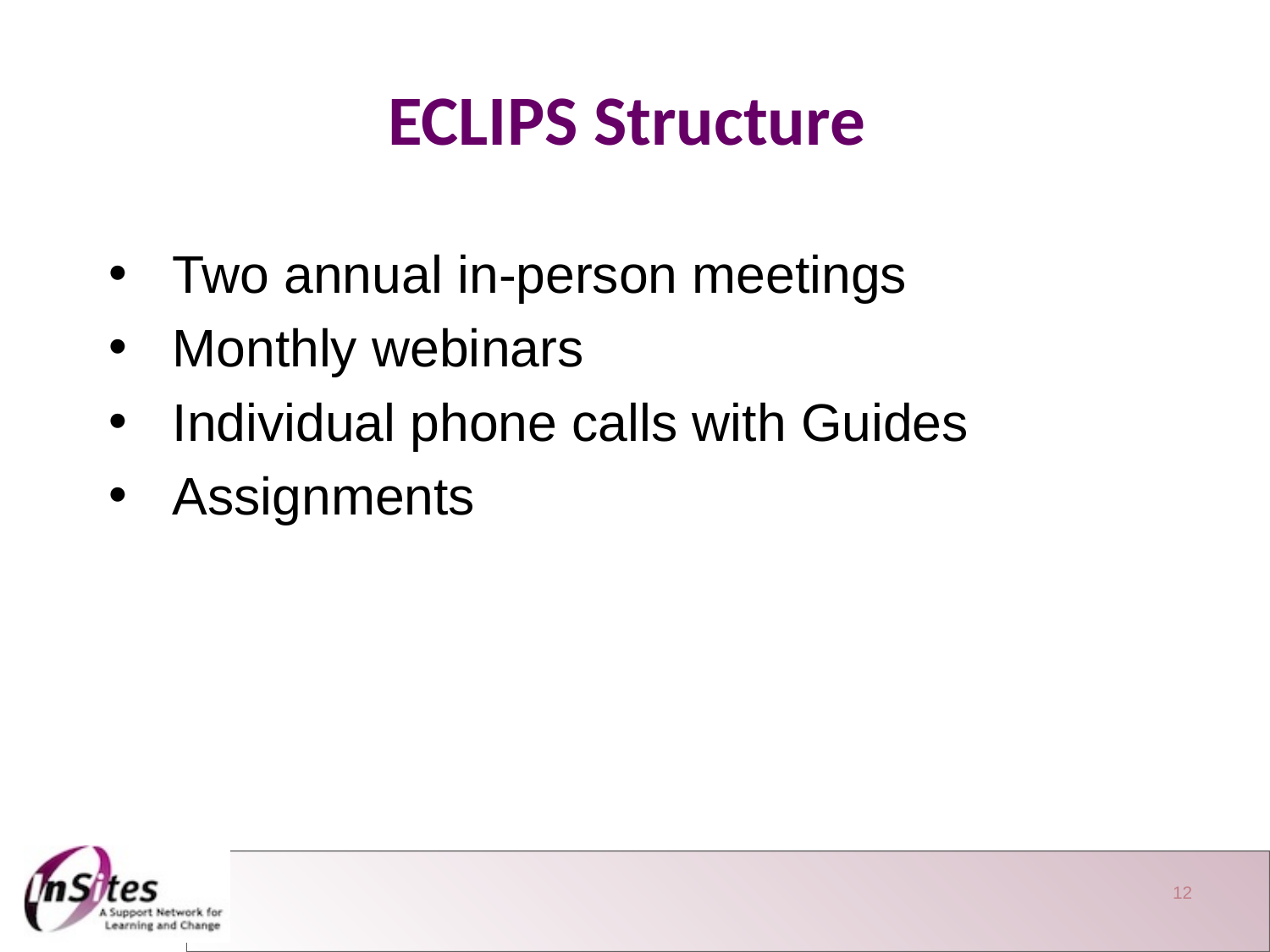

ECLIPS Structure
Two annual in-person meetings
Monthly webinars
Individual phone calls with Guides
Assignments